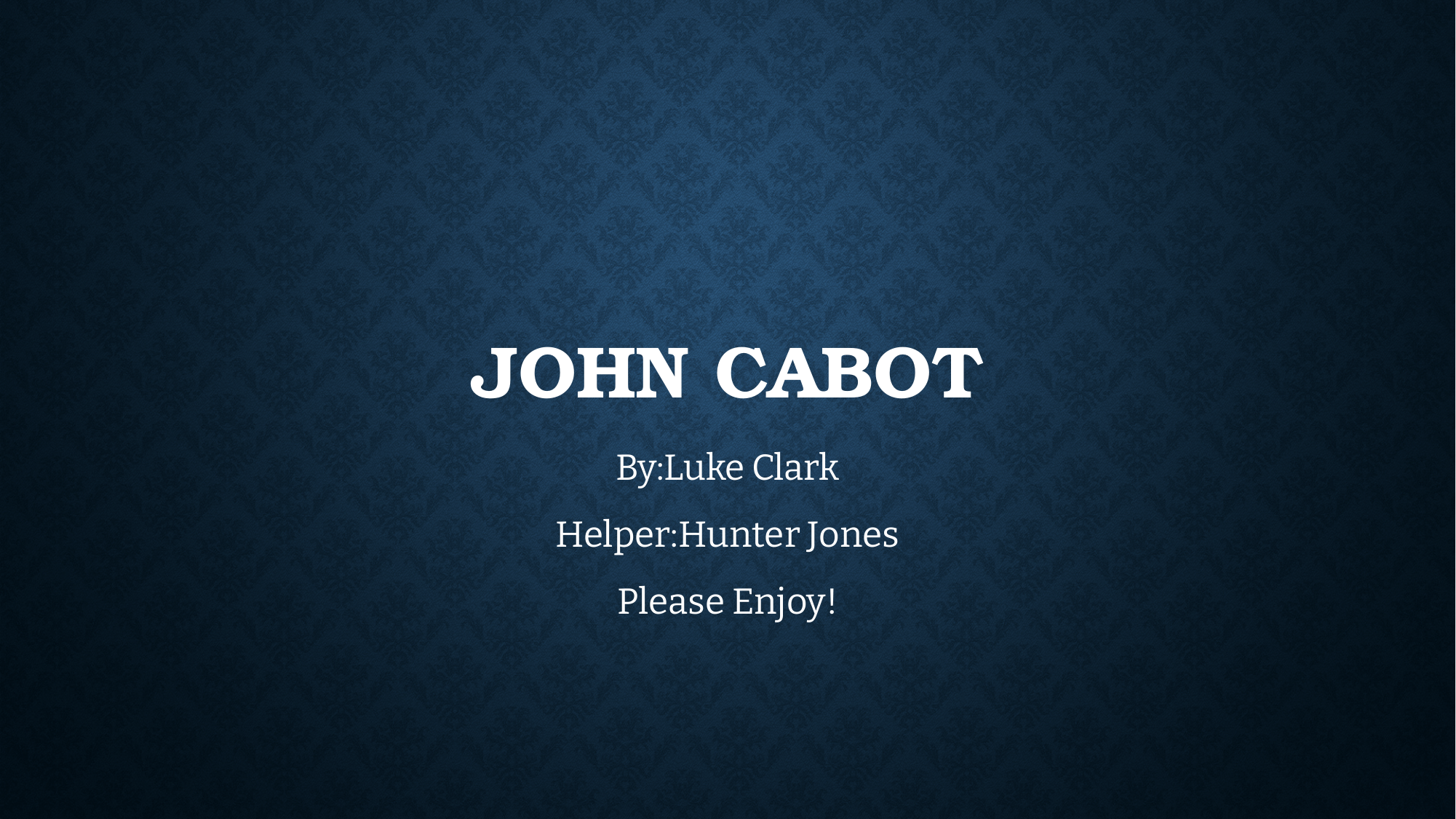

# John Cabot
By:Luke Clark
Helper:Hunter Jones
Please Enjoy!